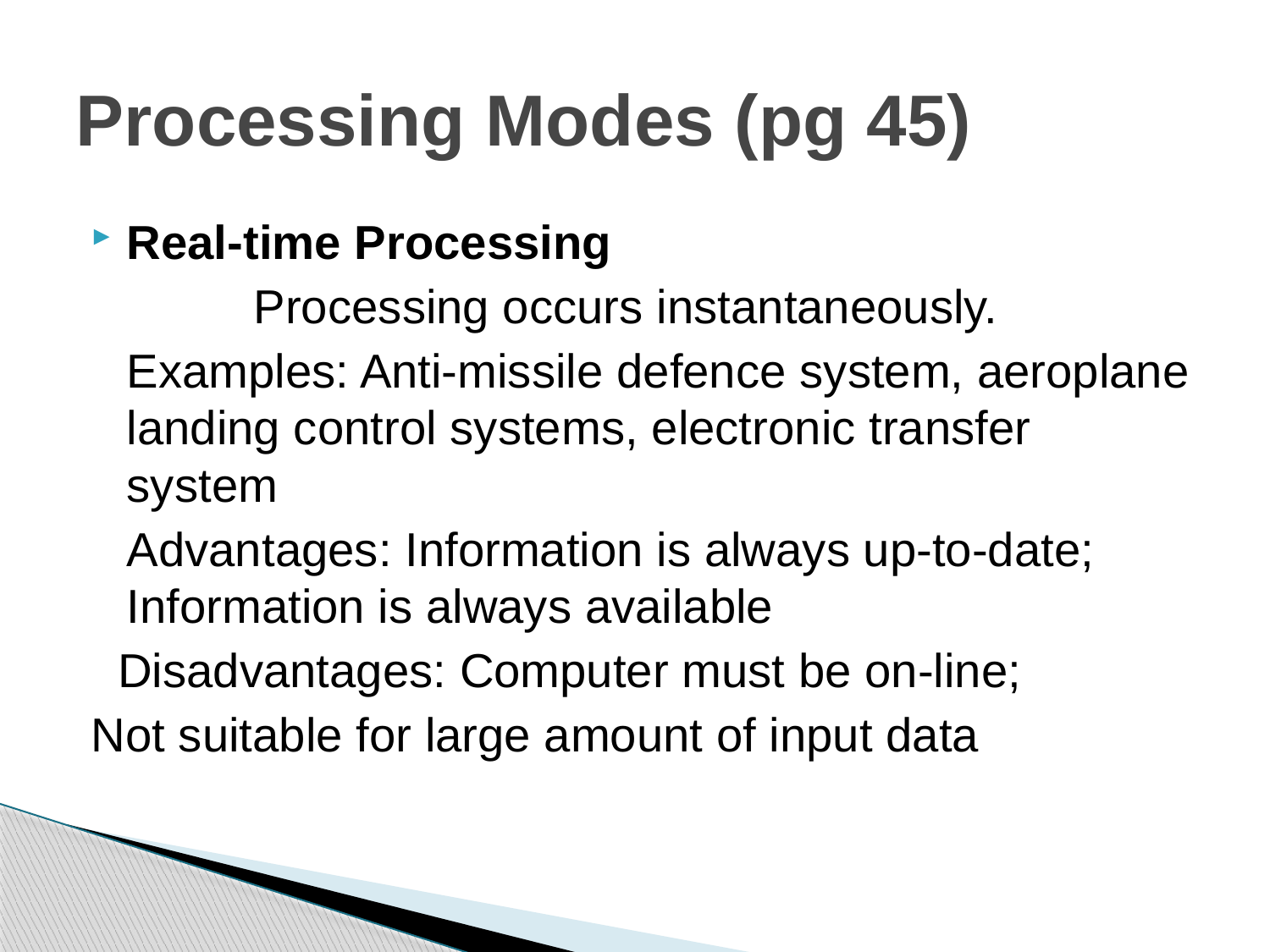

# Processing Modes (pg 45)
Real-time Processing
		Processing occurs instantaneously.
	Examples: Anti-missile defence system, aeroplane landing control systems, electronic transfer system
	Advantages: Information is always up-to-date; Information is always available
  Disadvantages: Computer must be on-line;
Not suitable for large amount of input data